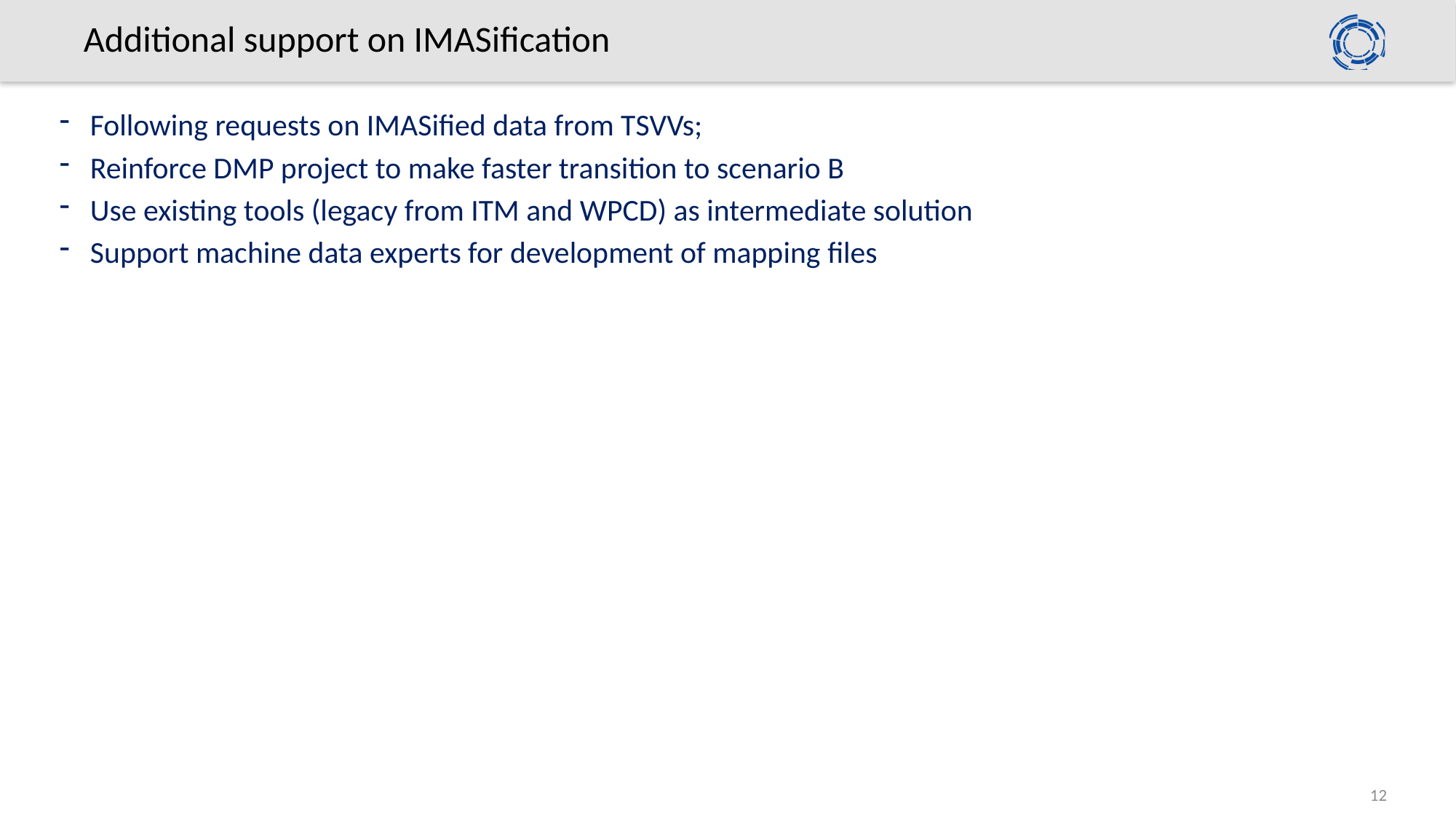

# Additional support on IMASification
Following requests on IMASified data from TSVVs;
Reinforce DMP project to make faster transition to scenario B
Use existing tools (legacy from ITM and WPCD) as intermediate solution
Support machine data experts for development of mapping files

12